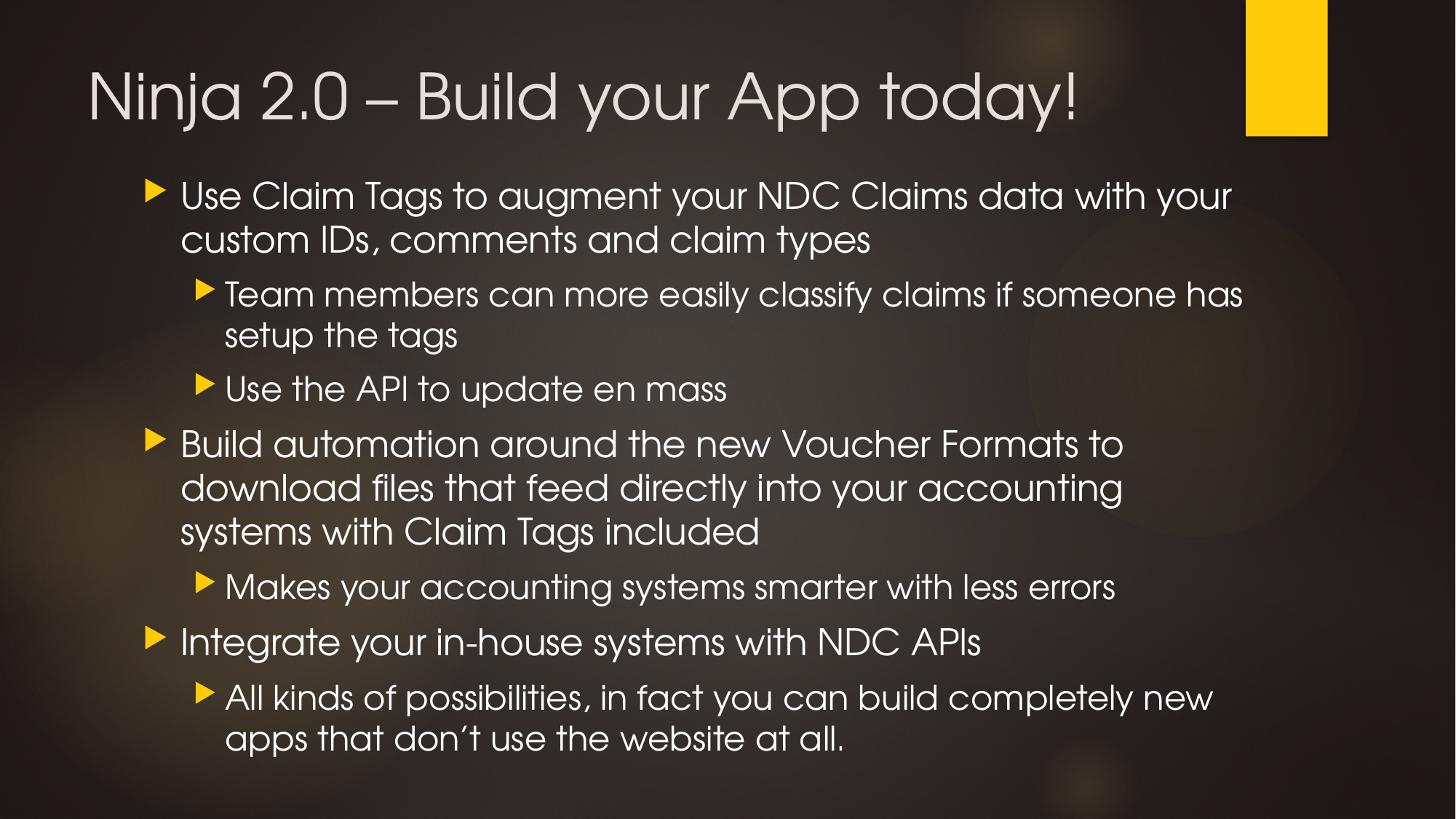

# Ninja 2.0 – Build your App today!
Use Claim Tags to augment your NDC Claims data with your custom IDs, comments and claim types
Team members can more easily classify claims if someone has setup the tags
Use the API to update en mass
Build automation around the new Voucher Formats to download files that feed directly into your accounting systems with Claim Tags included
Makes your accounting systems smarter with less errors
Integrate your in-house systems with NDC APIs
All kinds of possibilities, in fact you can build completely new apps that don’t use the website at all.